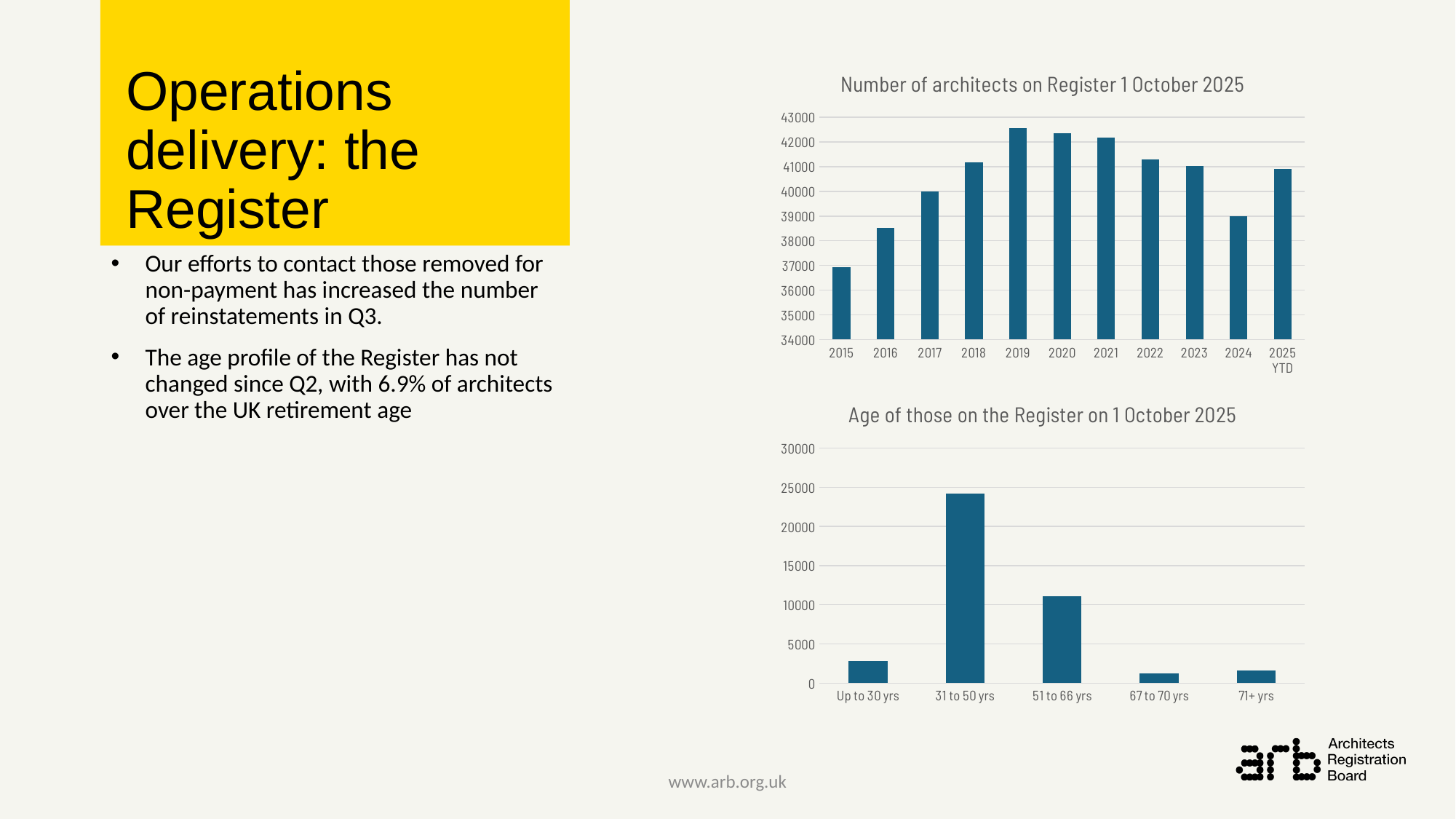

# Operations delivery: the Register

### Chart: Number of architects on Register 1 October 2025

| Category | Number of architects on Register |
|---|---|
| 2015 | 36932.0 |
| 2016 | 38511.0 |
| 2017 | 39987.0 |
| 2018 | 41170.0 |
| 2019 | 42547.0 |
| 2020 | 42340.0 |
| 2021 | 42170.0 |
| 2022 | 41278.0 |
| 2023 | 41018.0 |
| 2024 | 38981.0 |
| 2025 YTD | 40906.0 |
Our efforts to contact those removed for non-payment has increased the number of reinstatements in Q3.
The age profile of the Register has not changed since Q2, with 6.9% of architects over the UK retirement age

### Chart: Age of those on the Register on 1 October 2025

| Category | Count of Registration Number |
|---|---|
| Up to 30 yrs | 2827.0 |
| 31 to 50 yrs | 24188.0 |
| 51 to 66 yrs | 11082.0 |
| 67 to 70 yrs | 1235.0 |
| 71+ yrs | 1575.0 |
www.arb.org.uk